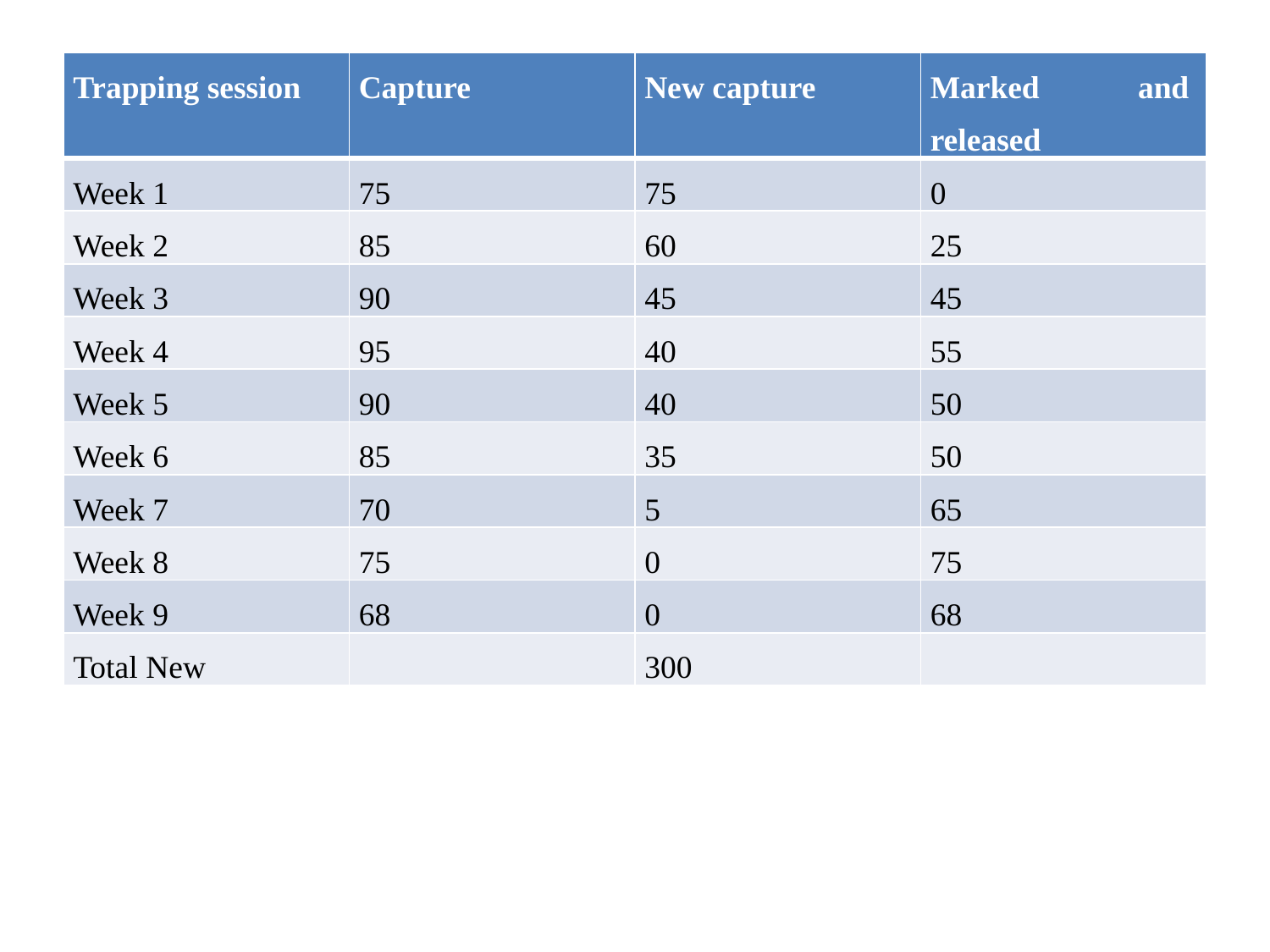

| Trapping session | Capture | New capture | Marked and released |
| --- | --- | --- | --- |
| Week 1 | 75 | 75 | 0 |
| Week 2 | 85 | 60 | 25 |
| Week 3 | 90 | 45 | 45 |
| Week 4 | 95 | 40 | 55 |
| Week 5 | 90 | 40 | 50 |
| Week 6 | 85 | 35 | 50 |
| Week 7 | 70 | 5 | 65 |
| Week 8 | 75 | 0 | 75 |
| Week 9 | 68 | 0 | 68 |
| Total New |  | 300 |  |